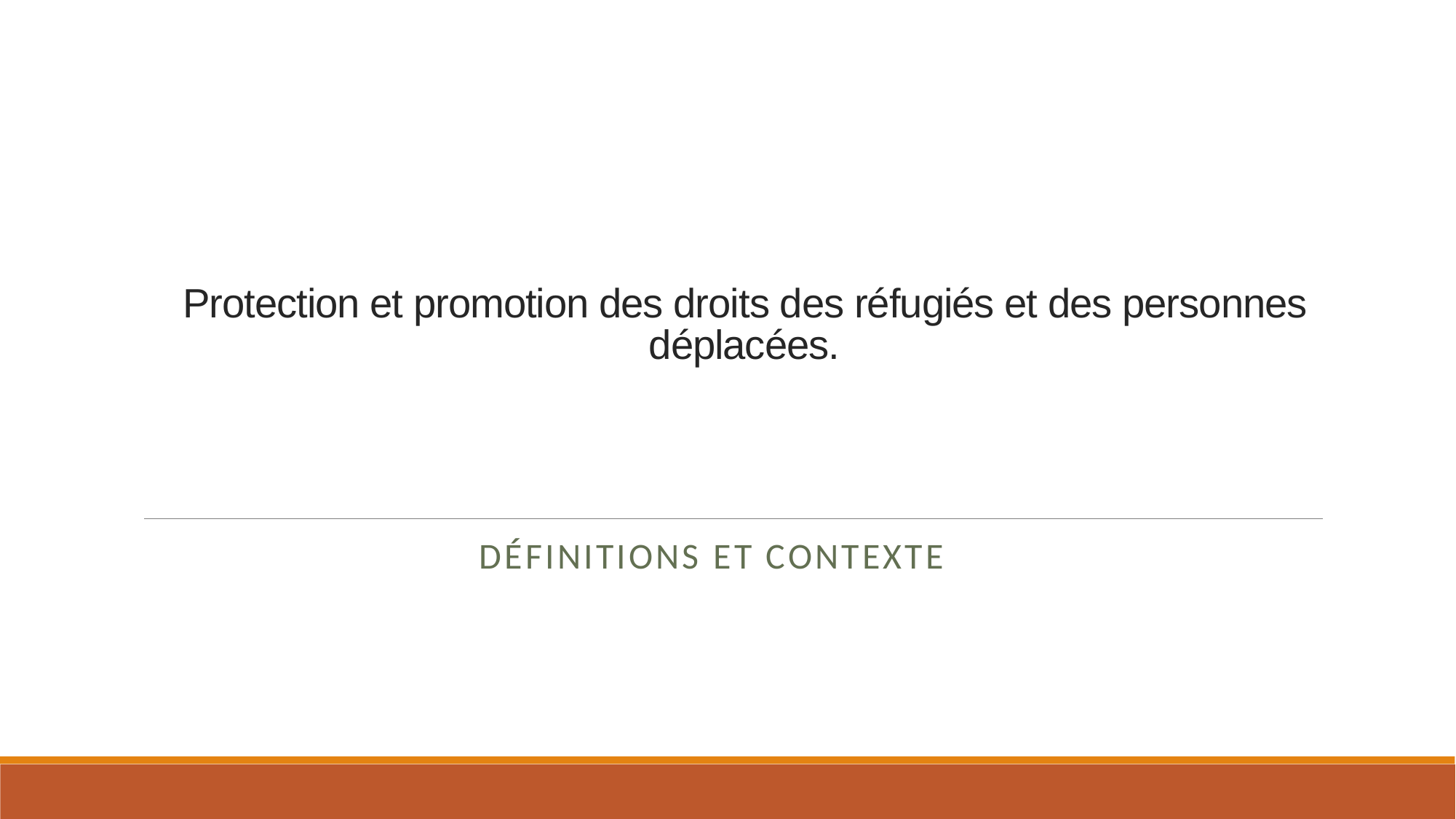

# Protection et promotion des droits des réfugiés et des personnes déplacées.
                              Définitions et contexte